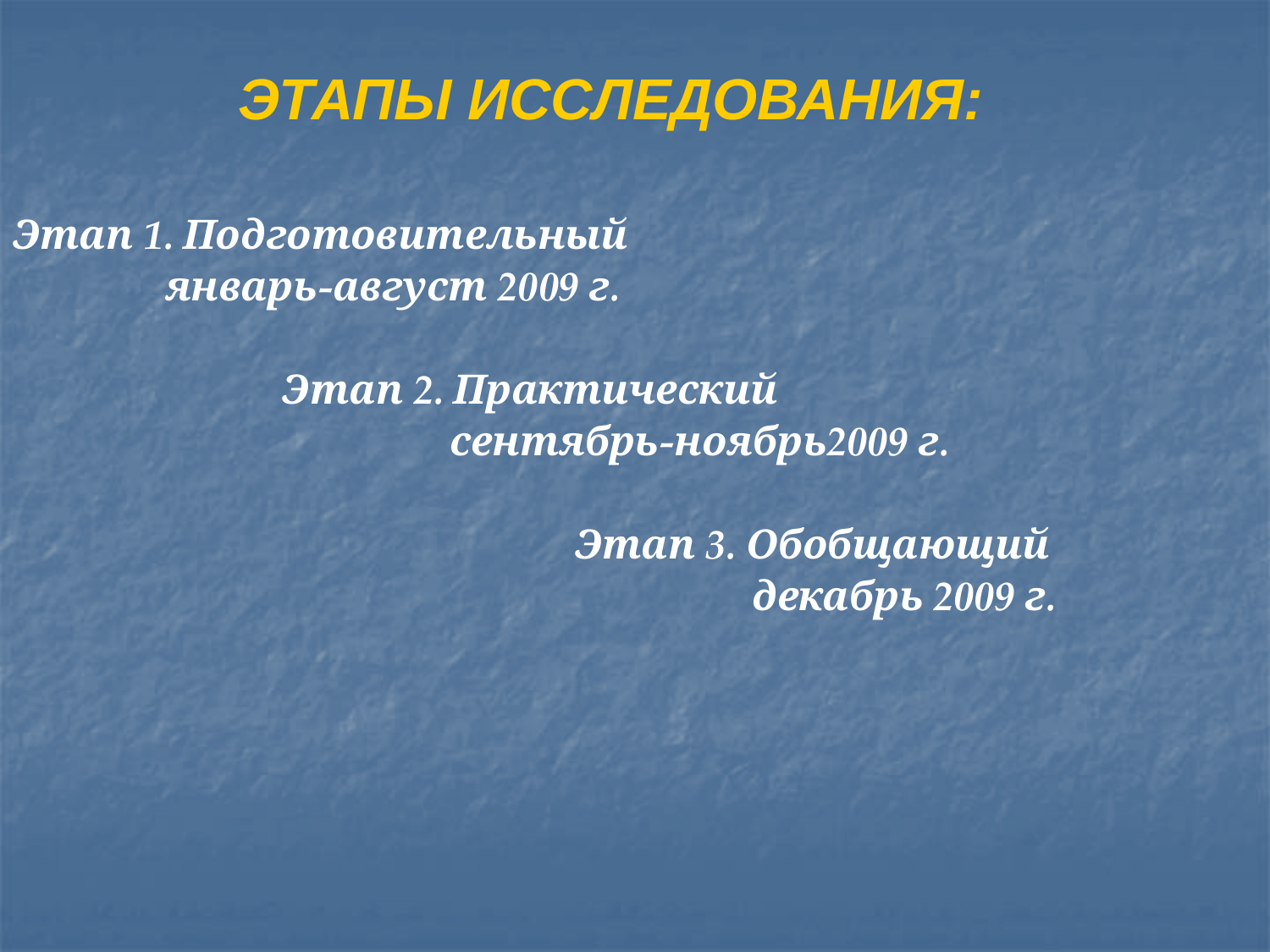

ЭТАПЫ ИССЛЕДОВАНИЯ:

Этап 1. Подготовительный
               январь-август 2009 г.

                             Этап 2. Практический
                                           сентябрь-ноябрь2009 г.

                                    Этап 3. Обобщающий
                                                     декабрь 2009 г.